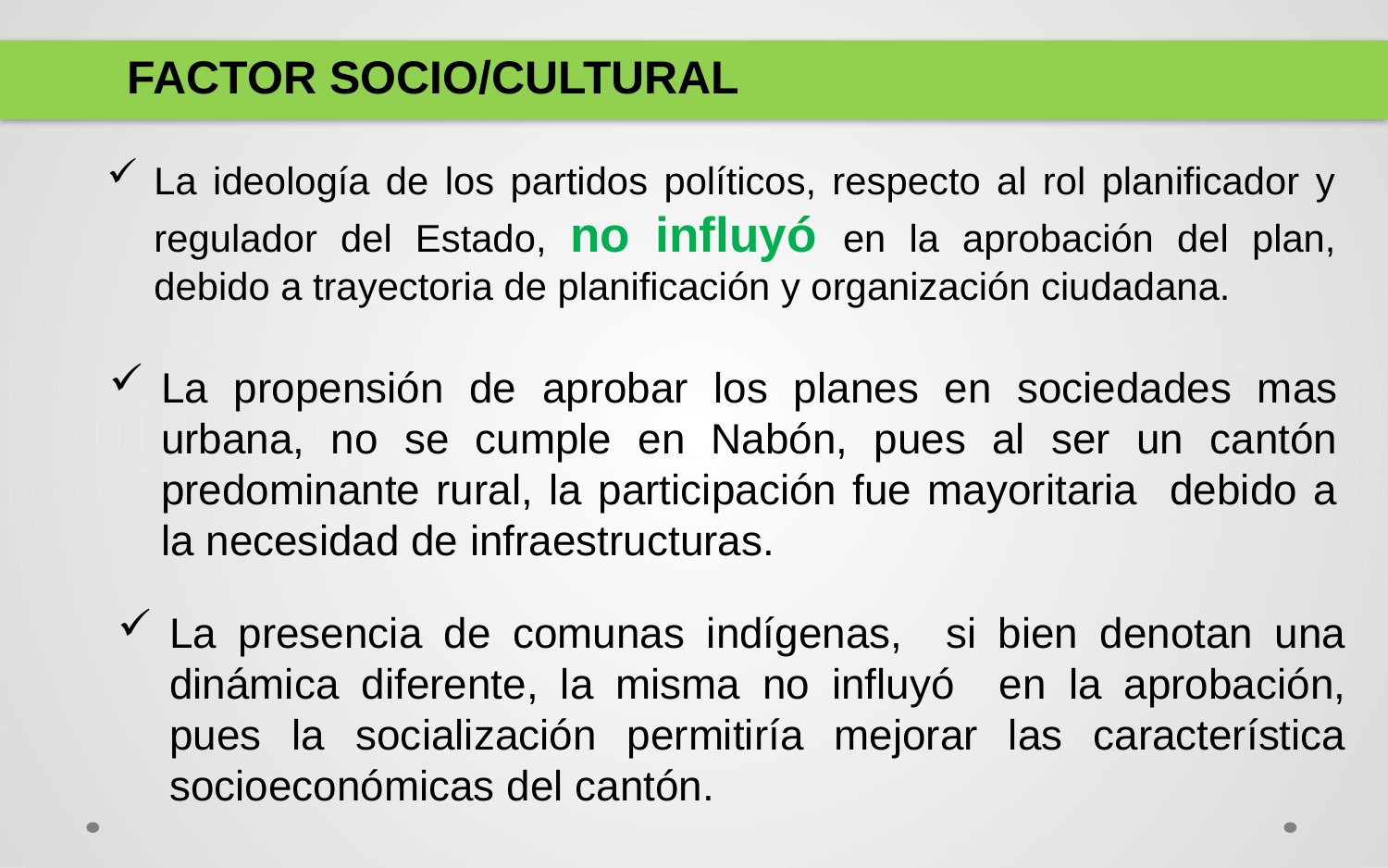

FACTOR SOCIO/CULTURAL
La ideología de los partidos políticos, respecto al rol planificador y regulador del Estado, no influyó en la aprobación del plan, debido a trayectoria de planificación y organización ciudadana.
La propensión de aprobar los planes en sociedades mas urbana, no se cumple en Nabón, pues al ser un cantón predominante rural, la participación fue mayoritaria  debido a la necesidad de infraestructuras.
La presencia de comunas indígenas,  si bien denotan una dinámica diferente, la misma no influyó  en la aprobación, pues la socialización permitiría mejorar las característica socioeconómicas del cantón.